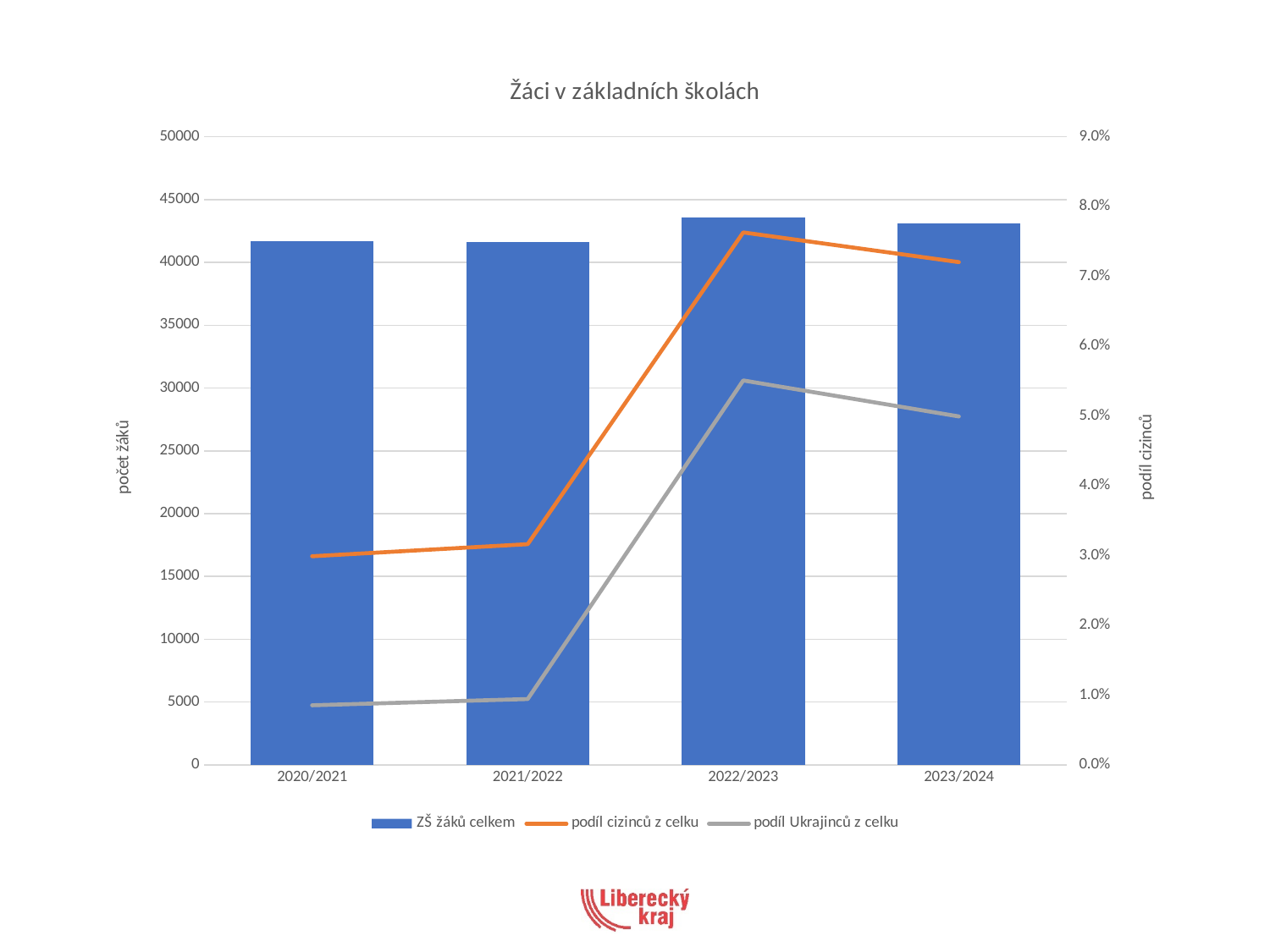

### Chart: Žáci v základních školách

| Category | ZŠ žáků celkem | podíl cizinců z celku | podíl Ukrajinců z celku |
|---|---|---|---|
| 2020/2021 | 41688.0 | 0.029888696987142582 | 0.008539627710612167 |
| 2021/2022 | 41652.0 | 0.031619129933736674 | 0.009435321233074043 |
| 2022/2023 | 43569.0 | 0.07629277697445432 | 0.05508503752668181 |
| 2023/2024 | 43100.0 | 0.07204176334106728 | 0.049930394431554524 |
#